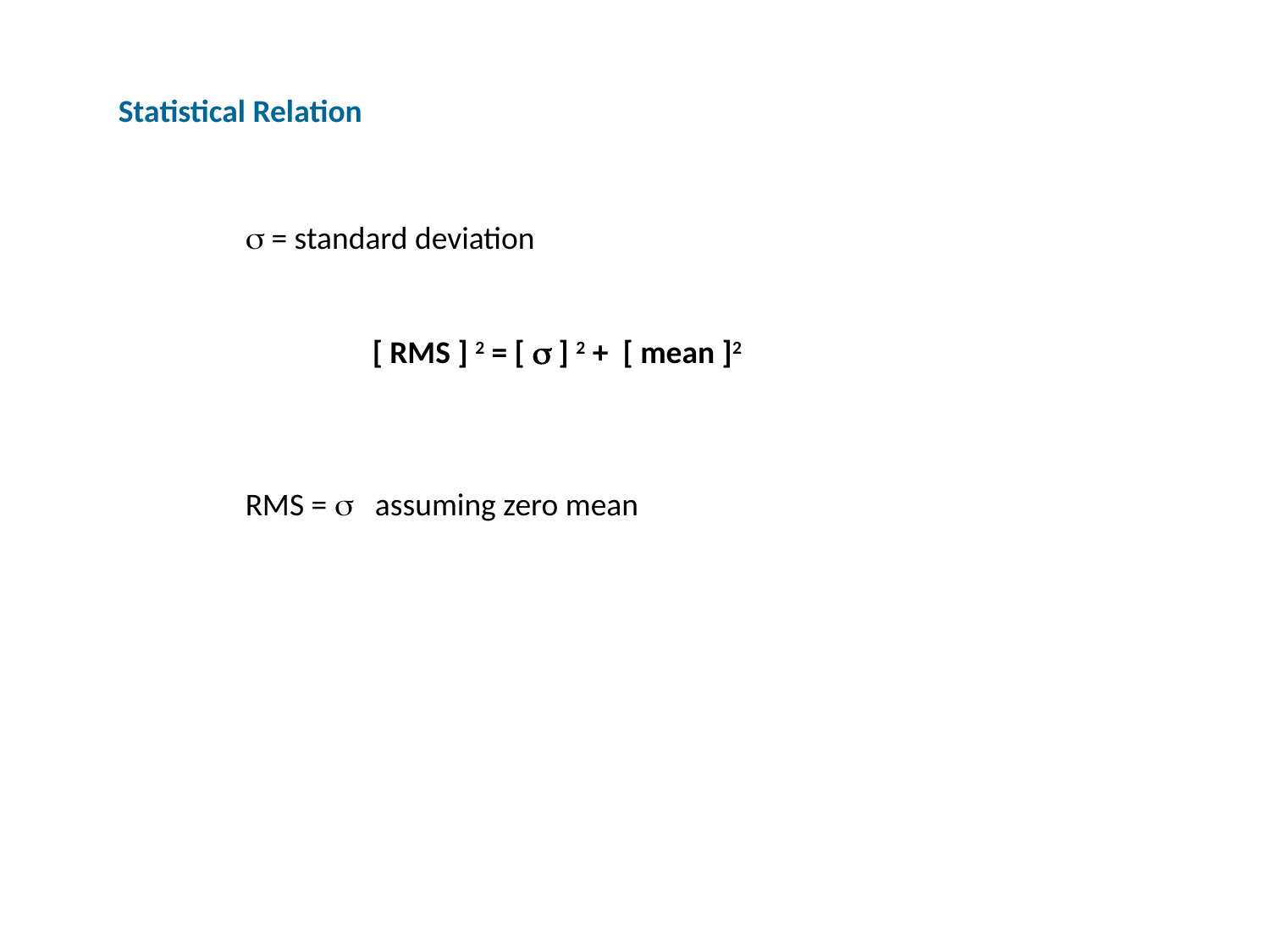

Statistical Relation
σ = standard deviation

[ RMS ] 2 = [ σ ] 2 +  [ mean ]2

RMS = σ   assuming zero mean